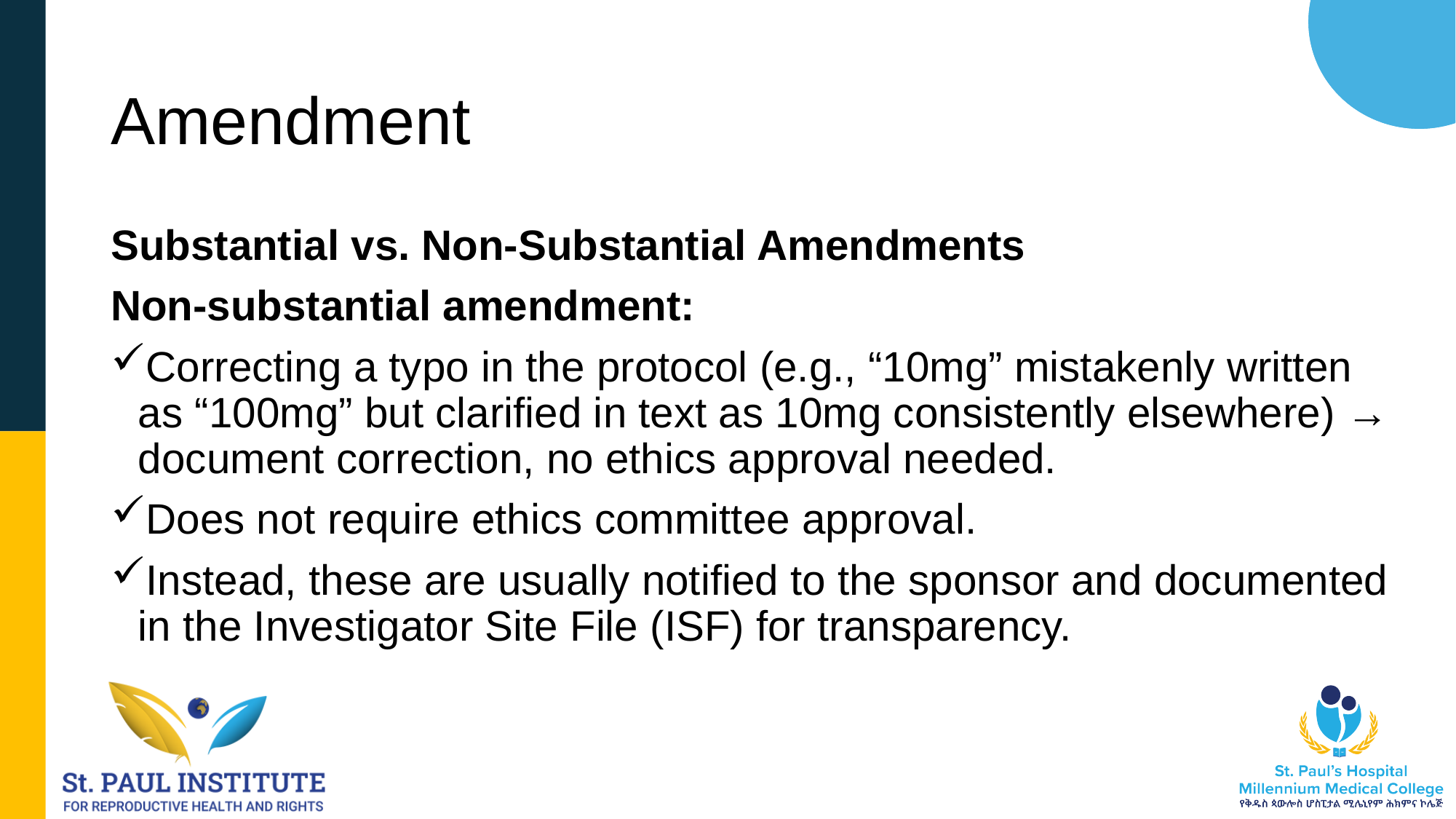

# Amendment
Substantial vs. Non-Substantial Amendments
Non-substantial amendment:
Correcting a typo in the protocol (e.g., “10mg” mistakenly written as “100mg” but clarified in text as 10mg consistently elsewhere) → document correction, no ethics approval needed.
Does not require ethics committee approval.
Instead, these are usually notified to the sponsor and documented in the Investigator Site File (ISF) for transparency.